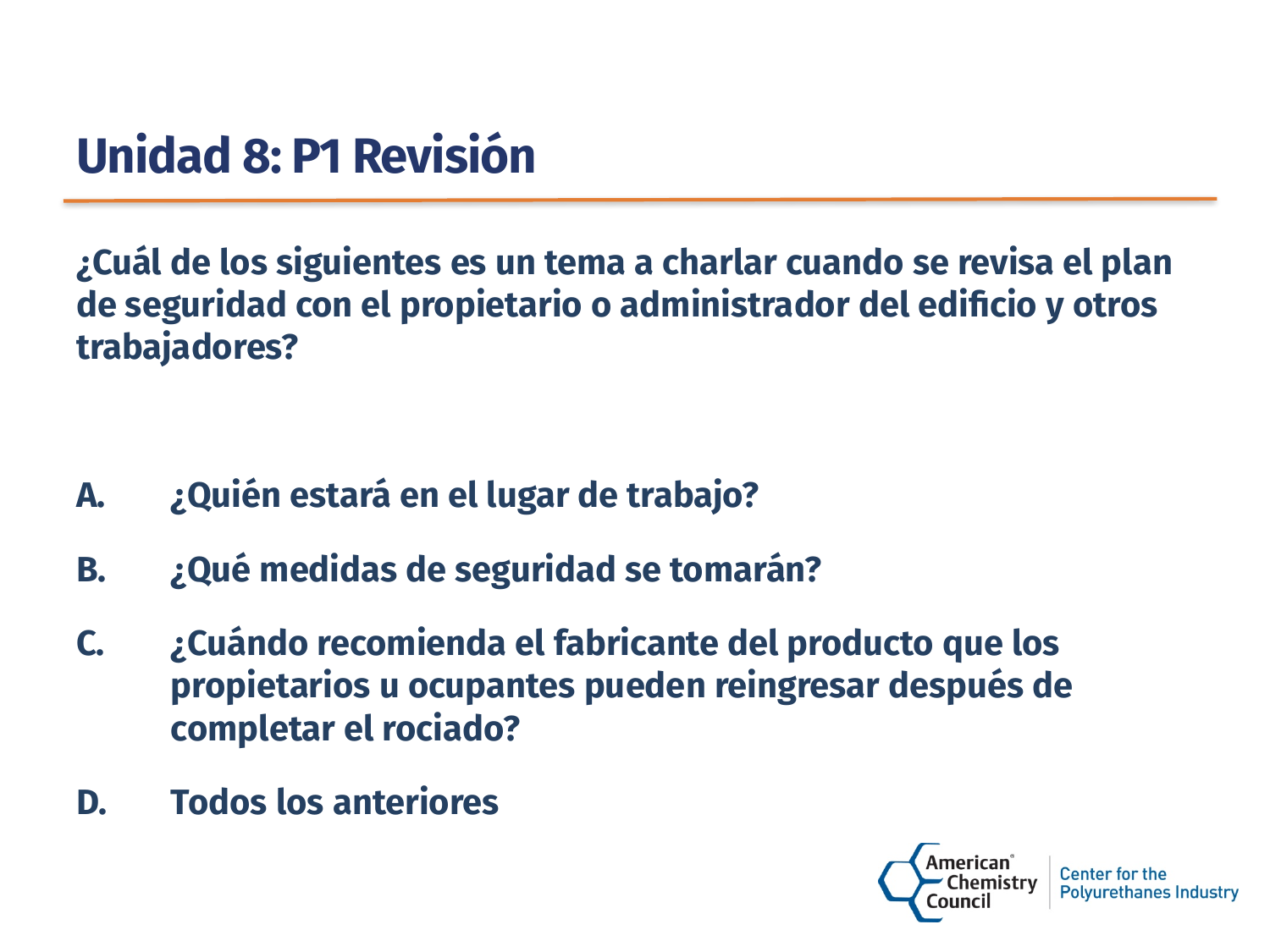

# Unidad 8: P1 Revisión
¿Cuál de los siguientes es un tema a charlar cuando se revisa el plan de seguridad con el propietario o administrador del edificio y otros trabajadores?

¿Quién estará en el lugar de trabajo?
¿Qué medidas de seguridad se tomarán?
¿Cuándo recomienda el fabricante del producto que los propietarios u ocupantes pueden reingresar después de completar el rociado?
Todos los anteriores